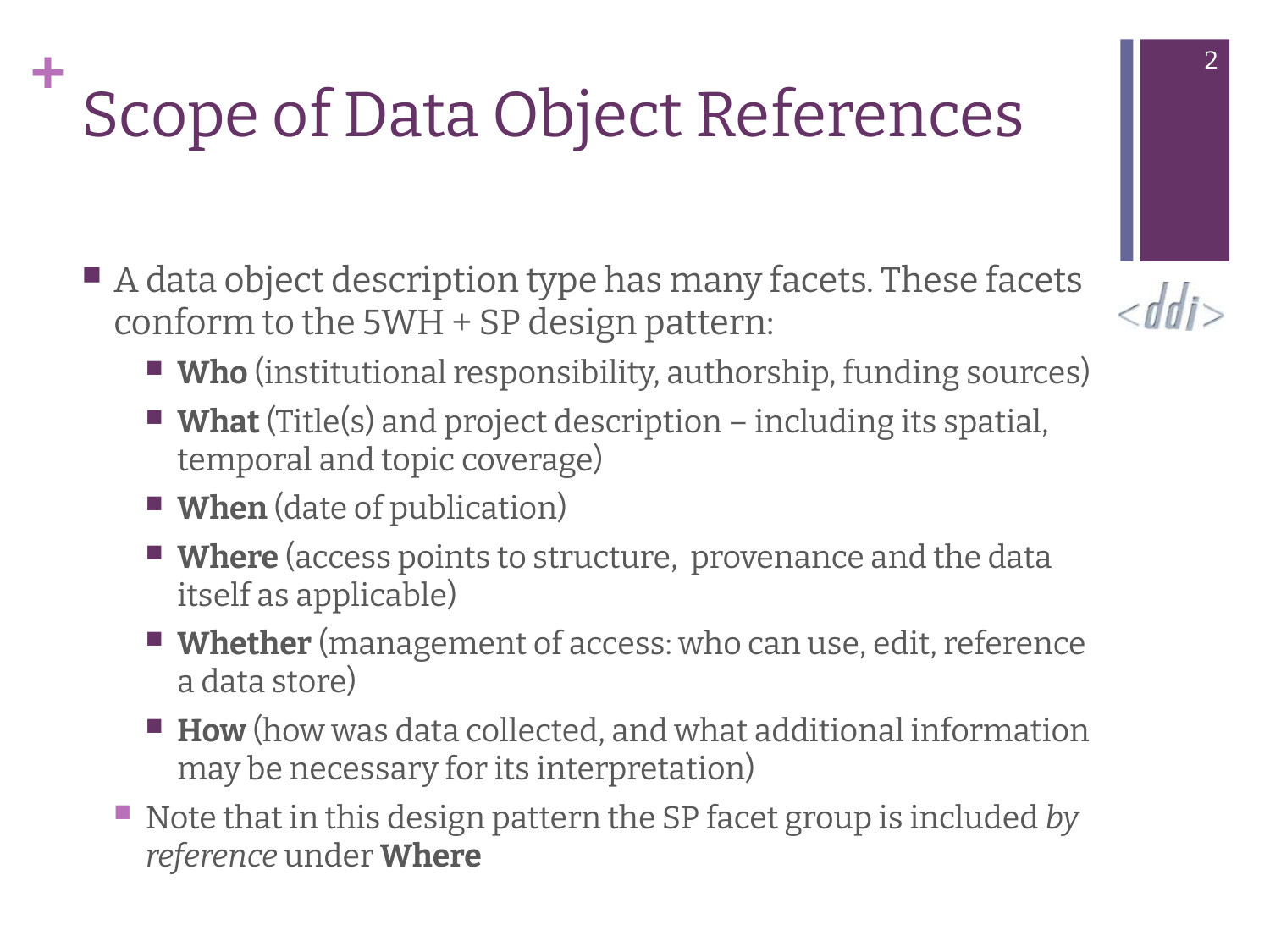

2
# Scope of Data Object References
A data object description type has many facets. These facets conform to the 5WH + SP design pattern:
Who (institutional responsibility, authorship, funding sources)
What (Title(s) and project description – including its spatial, temporal and topic coverage)
When (date of publication)
Where (access points to structure,  provenance and the data itself as applicable)
Whether (management of access: who can use, edit, reference a data store)
How (how was data collected, and what additional information may be necessary for its interpretation)
Note that in this design pattern the SP facet group is included by reference under Where